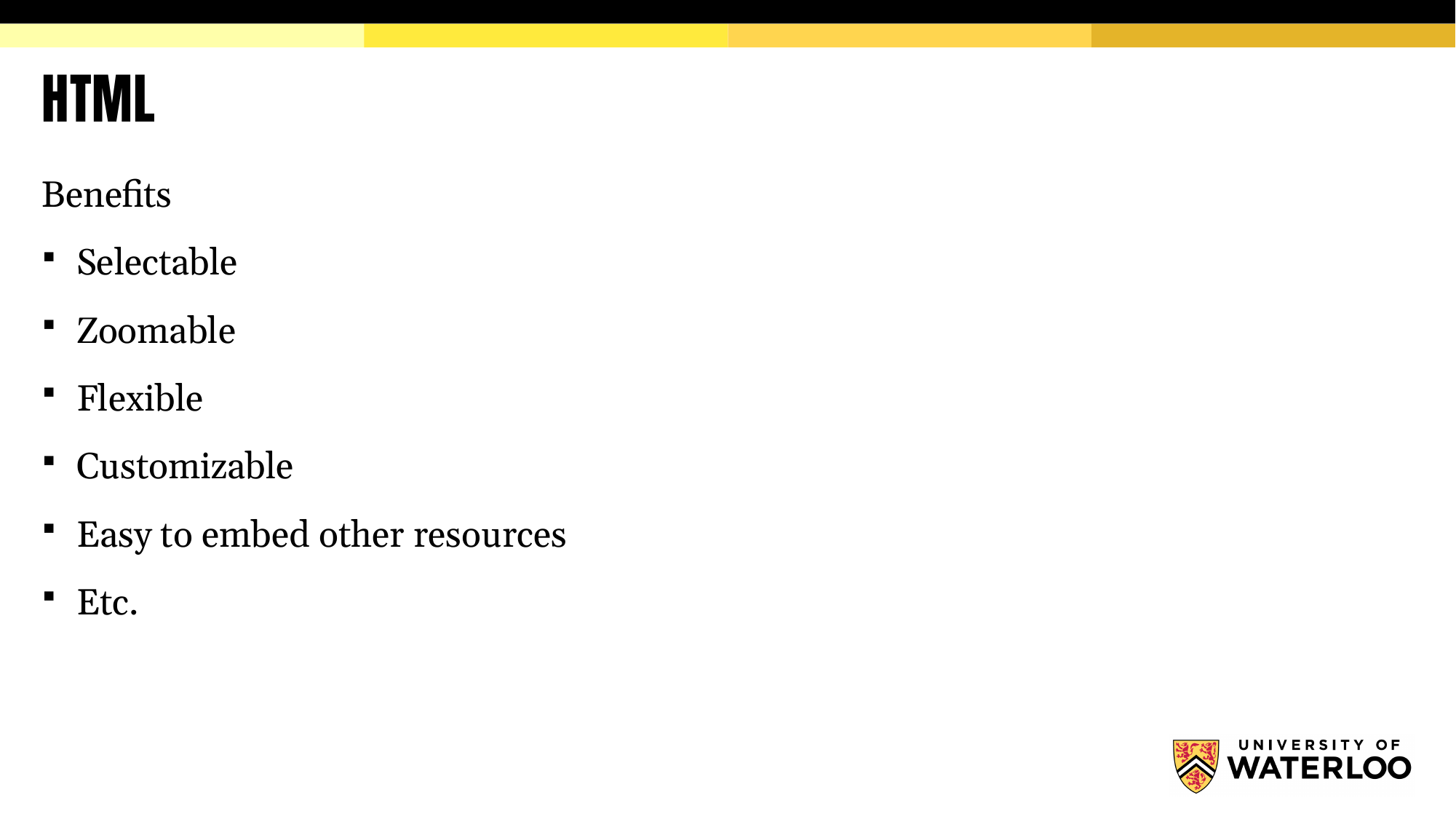

# HTML
Benefits
Selectable
Zoomable
Flexible
Customizable
Easy to embed other resources
Etc.